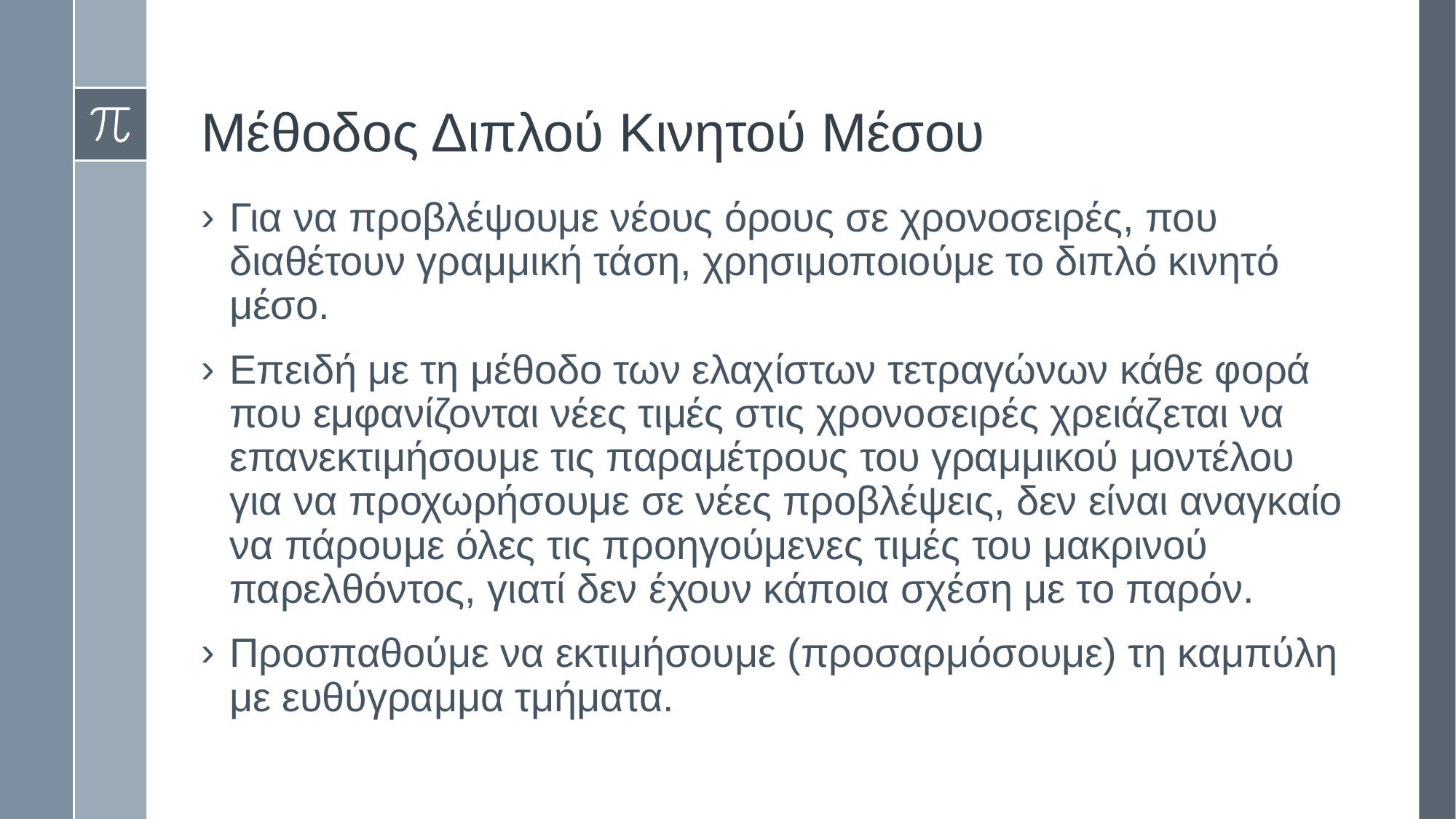

# Μέθοδος Διπλού Κινητού Μέσου
Για να προβλέψουμε νέους όρους σε χρονοσειρές, που διαθέτουν γραμμική τάση, χρησιμοποιούμε το διπλό κινητό μέσο.
Επειδή με τη μέθοδο των ελαχίστων τετραγώνων κάθε φορά που εμφανίζονται νέες τιμές στις χρονοσειρές χρειάζεται να επανεκτιμήσουμε τις παραμέτρους του γραμμικού μοντέλου για να προχωρήσουμε σε νέες προβλέψεις, δεν είναι αναγκαίο να πάρουμε όλες τις προηγούμενες τιμές του μακρινού παρελθόντος, γιατί δεν έχουν κάποια σχέση με το παρόν.
Προσπαθούμε να εκτιμήσουμε (προσαρμόσουμε) τη καμπύλη με ευθύγραμμα τμήματα.